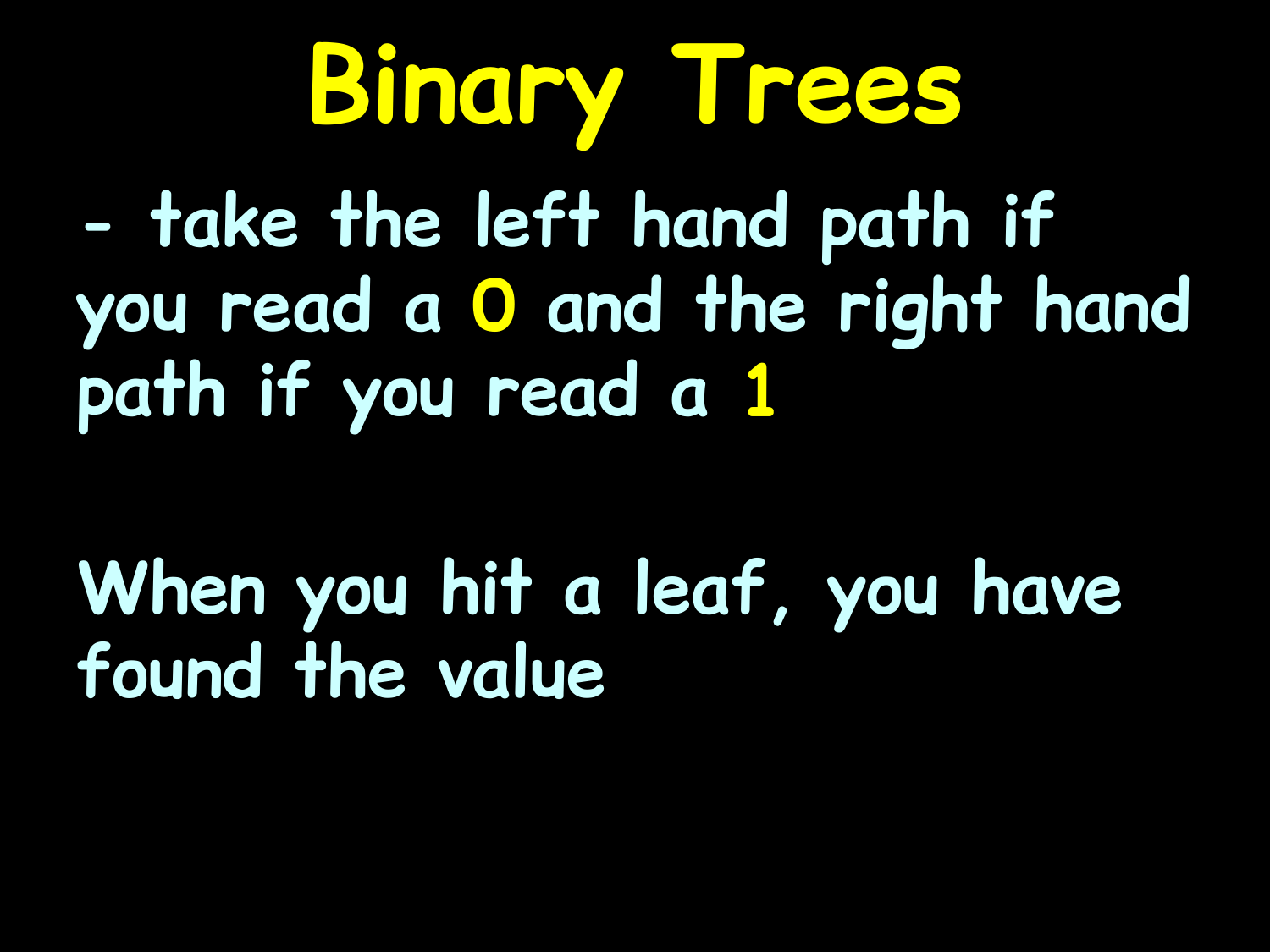

# Binary Trees
- take the left hand path if you read a 0 and the right hand path if you read a 1

When you hit a leaf, you have found the value